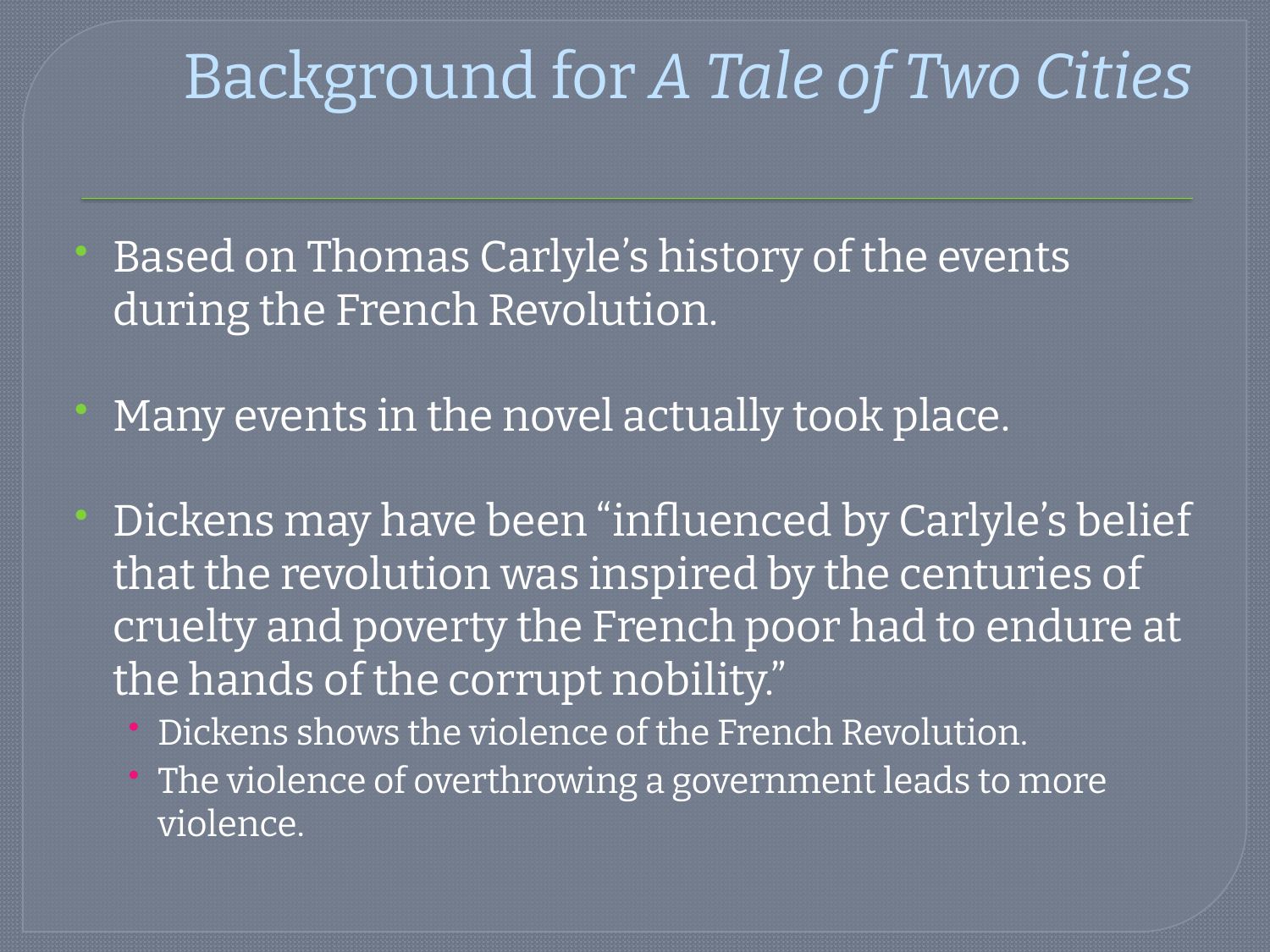

# Background for A Tale of Two Cities
Based on Thomas Carlyle’s history of the events during the French Revolution.

Many events in the novel actually took place.

Dickens may have been “influenced by Carlyle’s belief that the revolution was inspired by the centuries of cruelty and poverty the French poor had to endure at the hands of the corrupt nobility.”
Dickens shows the violence of the French Revolution.
The violence of overthrowing a government leads to more violence.